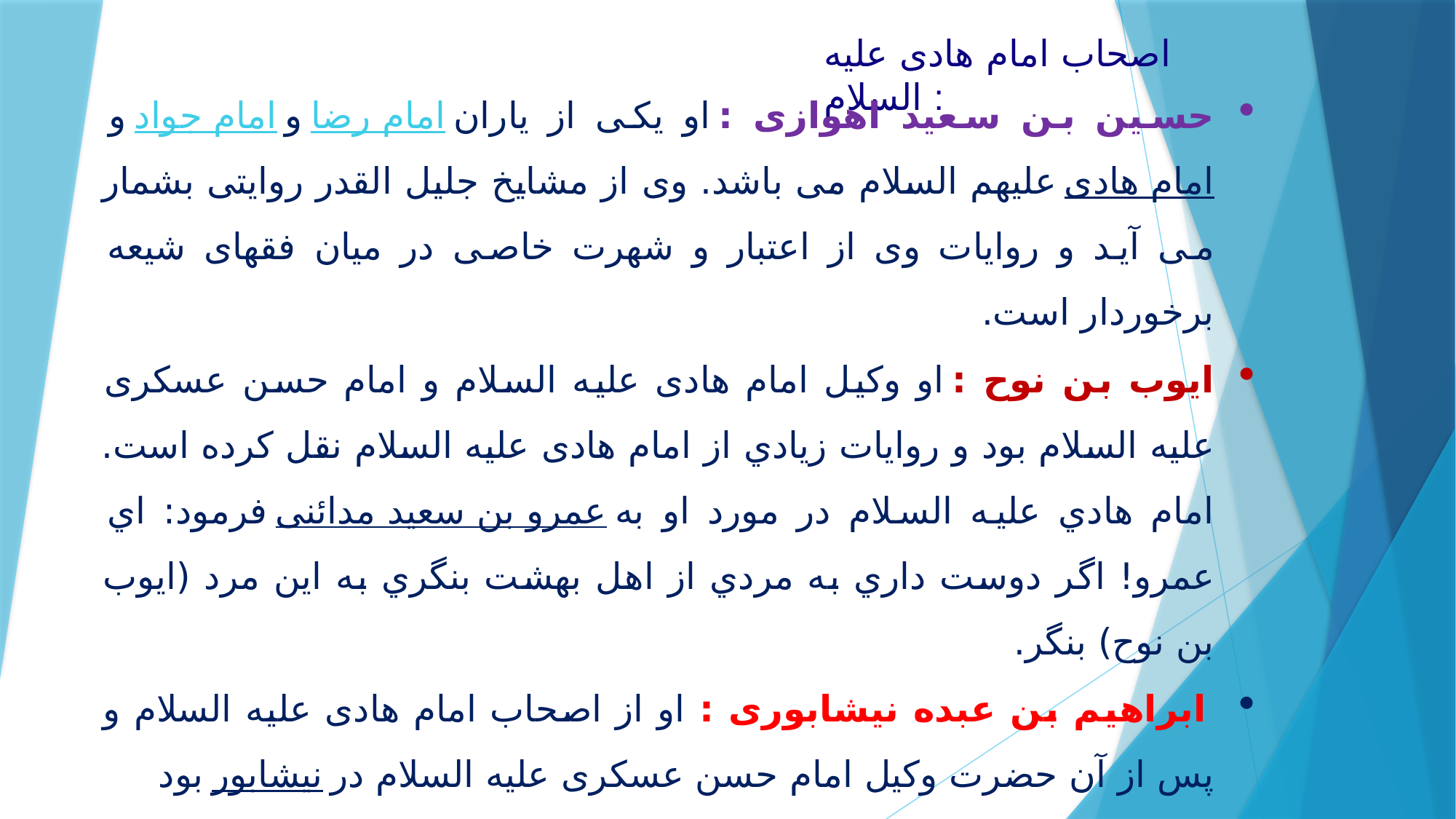

اصحاب امام هادی علیه السلام :
حسین بن سعید اهوازی : او یكی از یاران امام رضا و امام جواد و امام هادی علیهم السلام می باشد. وی از مشایخ جلیل القدر روایتی بشمار می آید و روایات وی از اعتبار و شهرت خاصی در میان فقهای شیعه برخوردار است.
ایوب بن نوح : او وكيل امام هادی علیه السلام و امام حسن عسکری علیه السلام بود و روايات زيادي از امام هادی علیه السلام نقل كرده است. امام هادي علیه السلام در مورد او به عمرو بن سعید مدائنی فرمود: اي عمرو! اگر دوست داري به مردي از اهل بهشت بنگري به اين مرد (ايوب بن نوح) بنگر.
 ابراهیم بن عبده نیشابوری : او از اصحاب امام هادى عليه السلام و پس از آن حضرت وكيل امام حسن عسکری عليه السلام در نيشابور بود
ابراهیم بن محمد همدانی – حسن بن راشد مکنی به ابوعلی - حسن بن علی ناصر- ابراهیم بن داودهاشمی یعقوبی